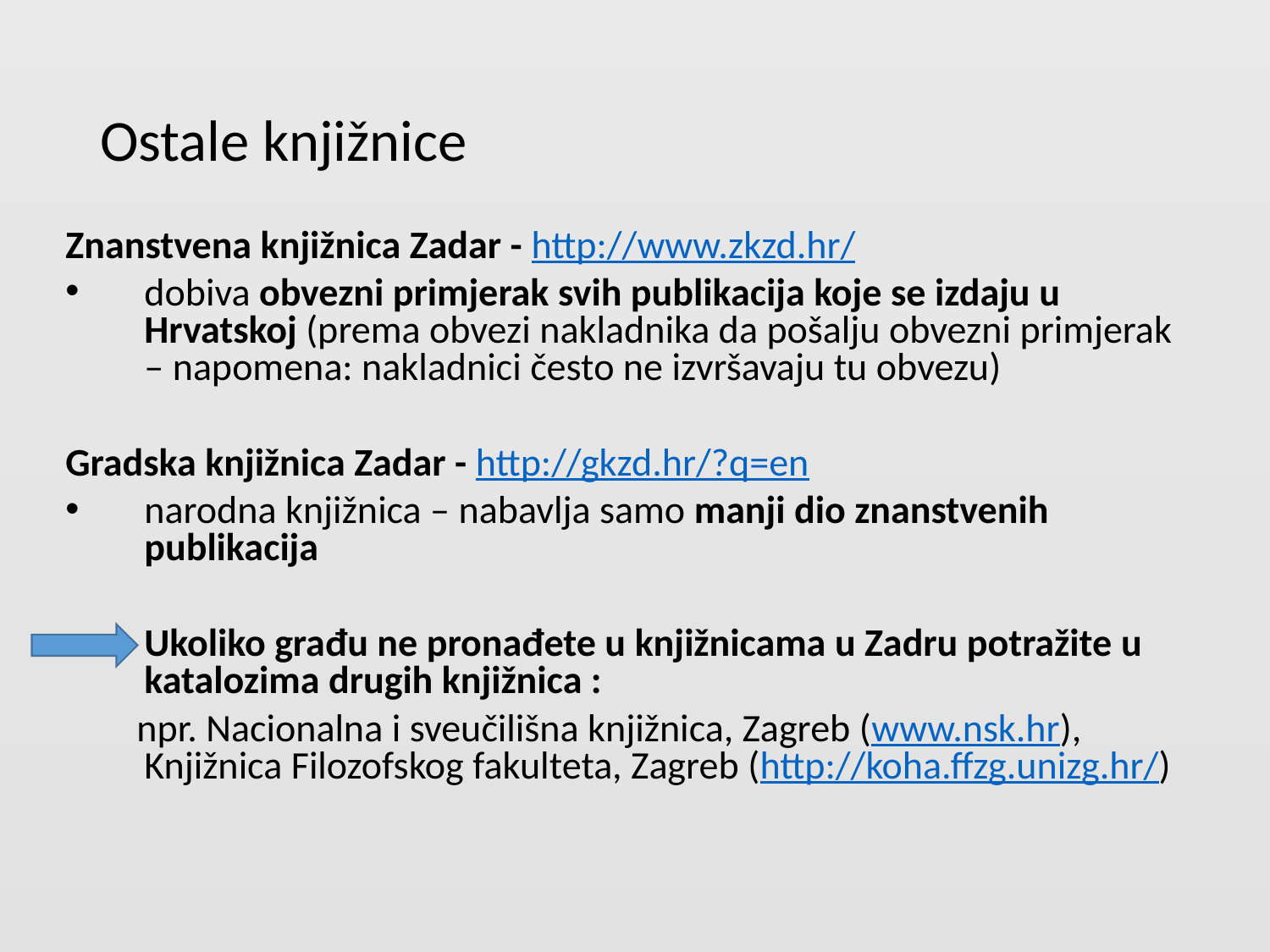

# Ostale knjižnice
Znanstvena knjižnica Zadar - http://www.zkzd.hr/
dobiva obvezni primjerak svih publikacija koje se izdaju u Hrvatskoj (prema obvezi nakladnika da pošalju obvezni primjerak – napomena: nakladnici često ne izvršavaju tu obvezu)

Gradska knjižnica Zadar - http://gkzd.hr/?q=en
narodna knjižnica – nabavlja samo manji dio znanstvenih publikacija

	Ukoliko građu ne pronađete u knjižnicama u Zadru potražite u katalozima drugih knjižnica :
        npr. Nacionalna i sveučilišna knjižnica, Zagreb (www.nsk.hr), Knjižnica Filozofskog fakulteta, Zagreb (http://koha.ffzg.unizg.hr/)